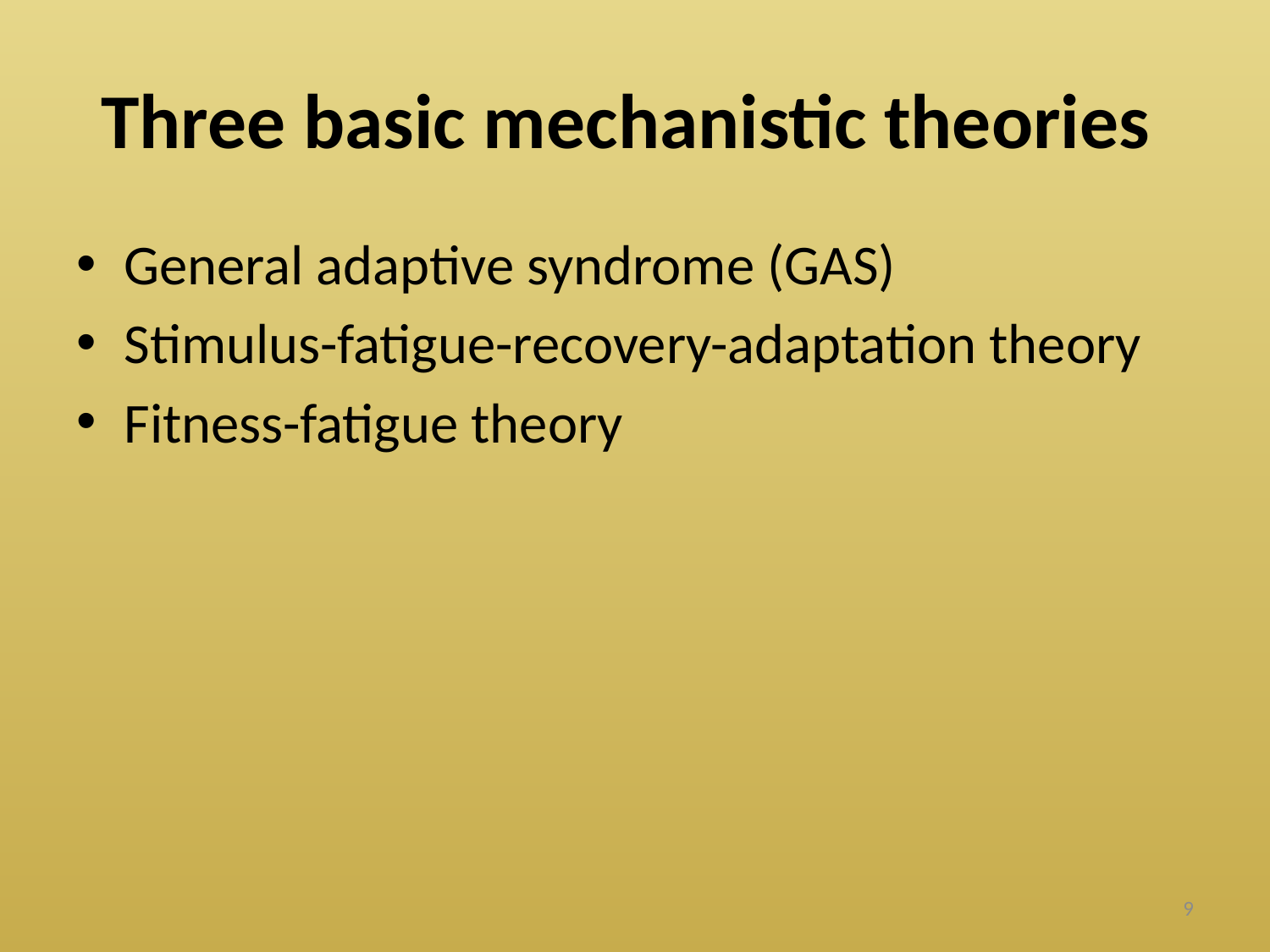

# Three basic mechanistic theories
General adaptive syndrome (GAS)
Stimulus-fatigue-recovery-adaptation theory
Fitness-fatigue theory
9